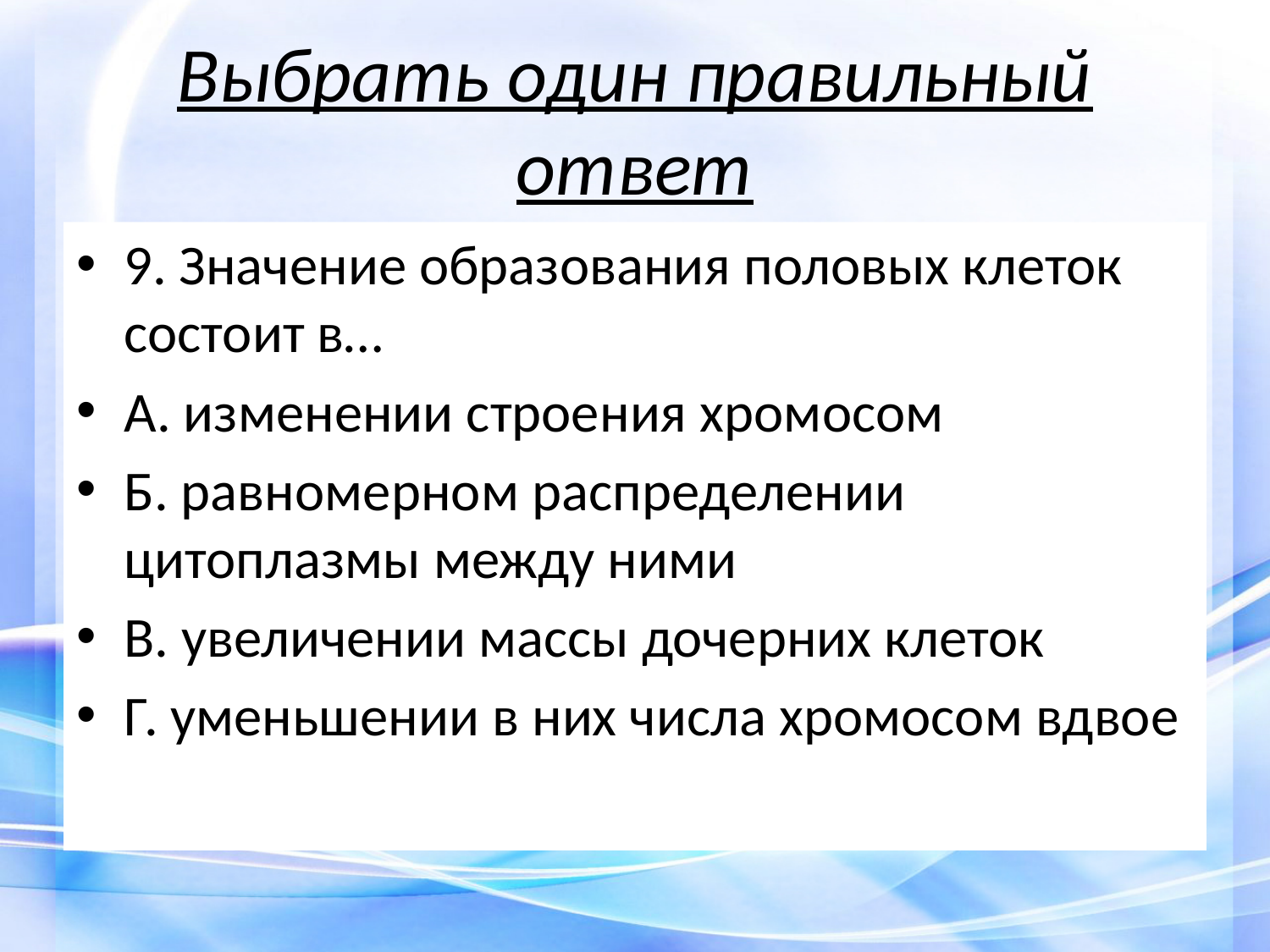

# Выбрать один правильный ответ
9. Значение образования половых клеток состоит в…
А. изменении строения хромосом
Б. равномерном распределении цитоплазмы между ними
В. увеличении массы дочерних клеток
Г. уменьшении в них числа хромосом вдвое